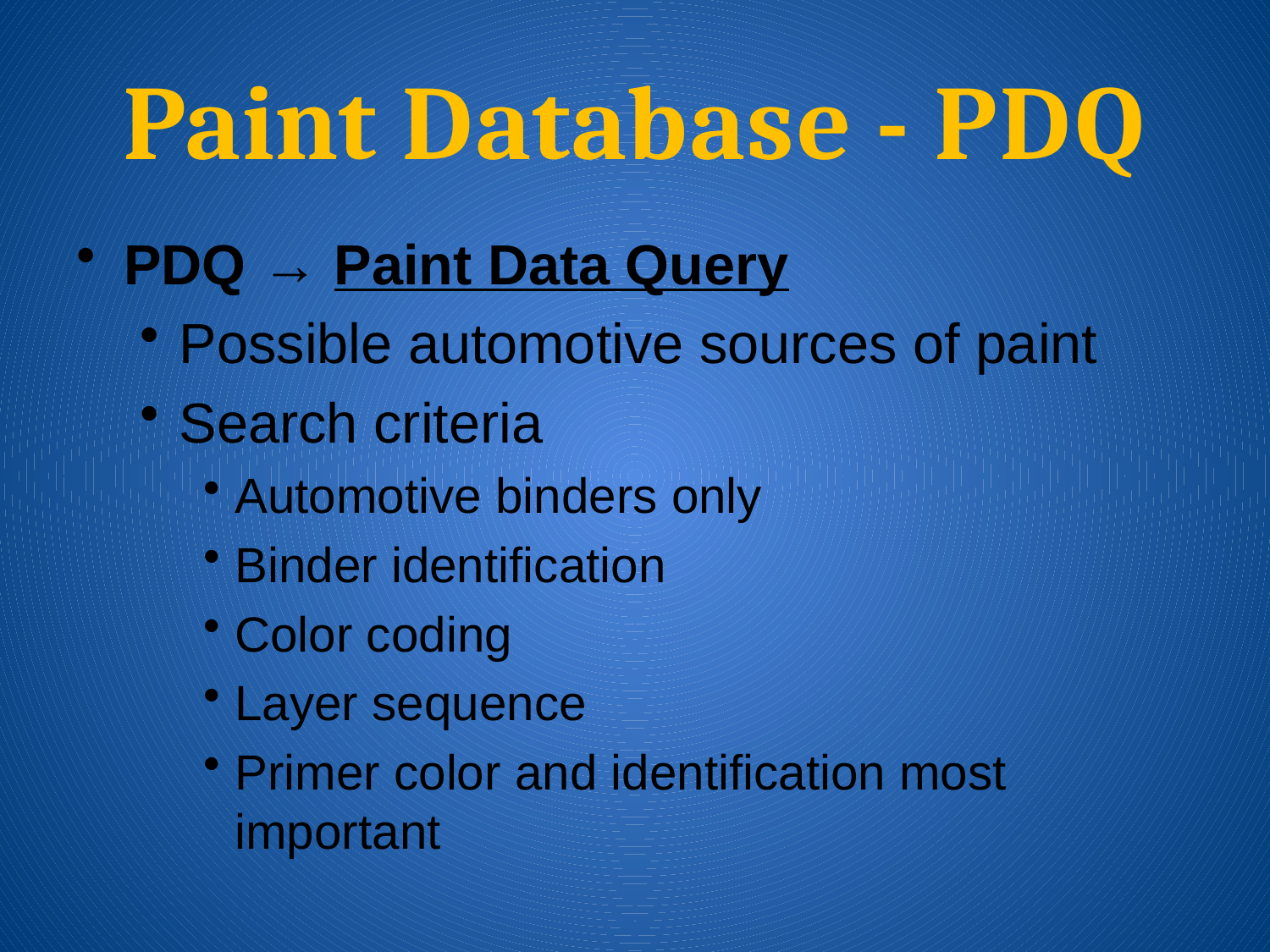

# Paint Database - PDQ
PDQ → Paint Data Query
Possible automotive sources of paint
Search criteria
Automotive binders only
Binder identification
Color coding
Layer sequence
Primer color and identification most important